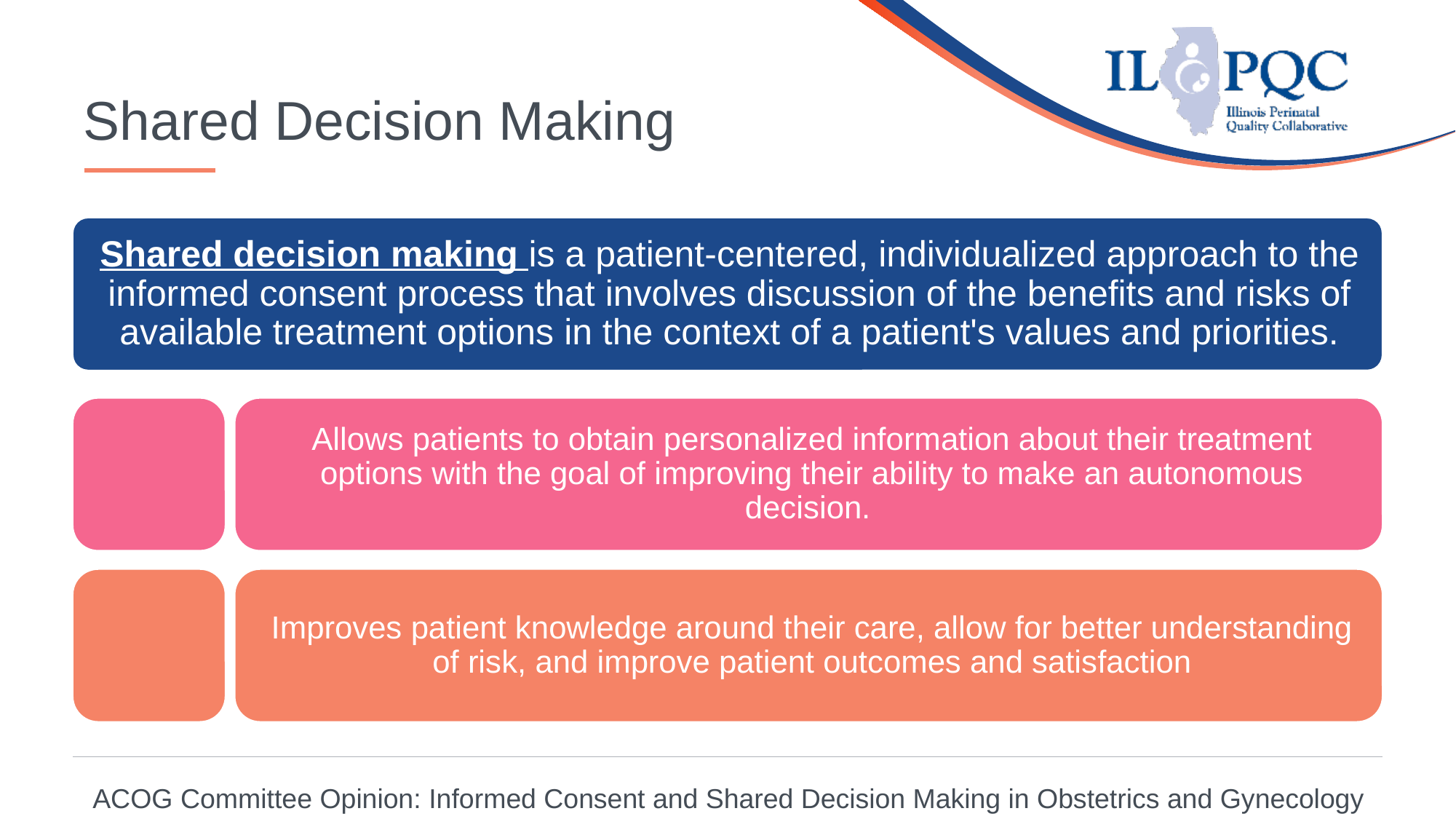

# Shared Decision Making
Shared decision making is a patient-centered, individualized approach to the informed consent process that involves discussion of the benefits and risks of available treatment options in the context of a patient's values and priorities.
Allows patients to obtain personalized information about their treatment options with the goal of improving their ability to make an autonomous decision.
Improves patient knowledge around their care, allow for better understanding of risk, and improve patient outcomes and satisfaction
ACOG Committee Opinion: Informed Consent and Shared Decision Making in Obstetrics and Gynecology